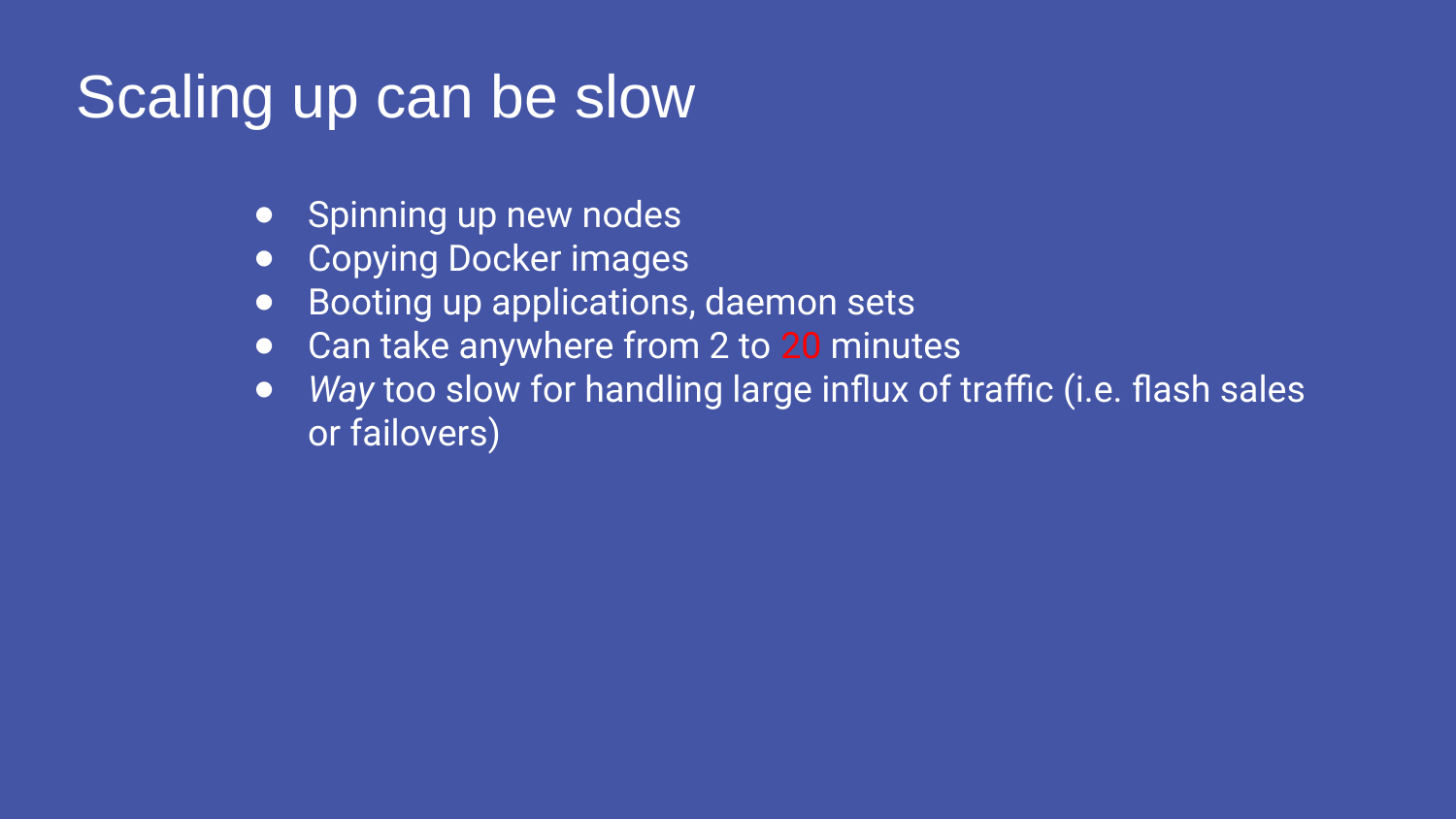

# Scaling up can be slow
Spinning up new nodes
Copying Docker images
Booting up applications, daemon sets
Can take anywhere from 2 to 20 minutes
Way too slow for handling large influx of traffic (i.e. flash sales or failovers)